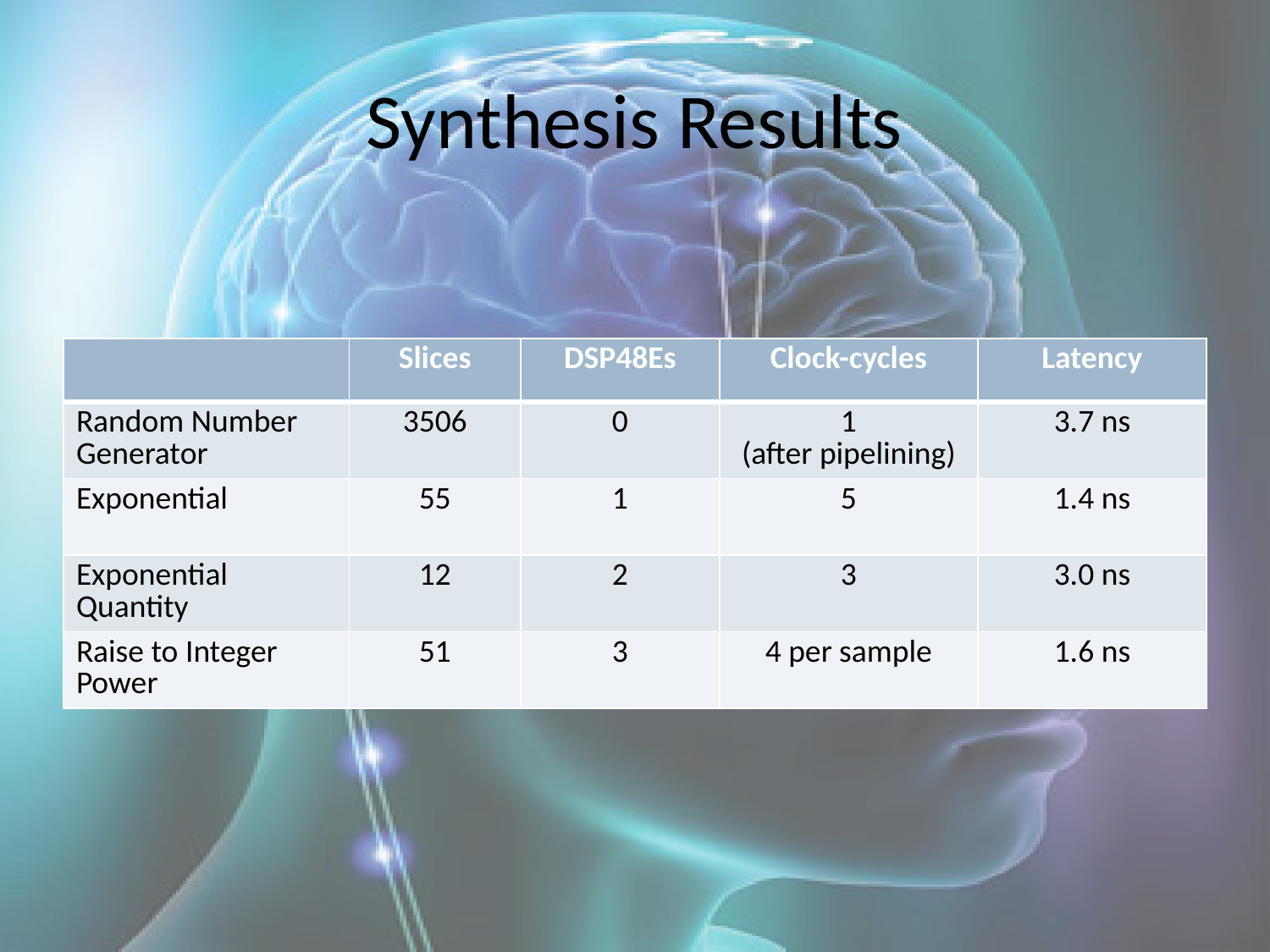

# Synthesis Results
|  | Slices | DSP48Es | Clock-cycles | Latency |
| --- | --- | --- | --- | --- |
| Random Number Generator | 3506 | 0 | 1 (after pipelining) | 3.7 ns |
| Exponential | 55 | 1 | 5 | 1.4 ns |
| Exponential Quantity | 12 | 2 | 3 | 3.0 ns |
| Raise to Integer Power | 51 | 3 | 4 per sample | 1.6 ns |